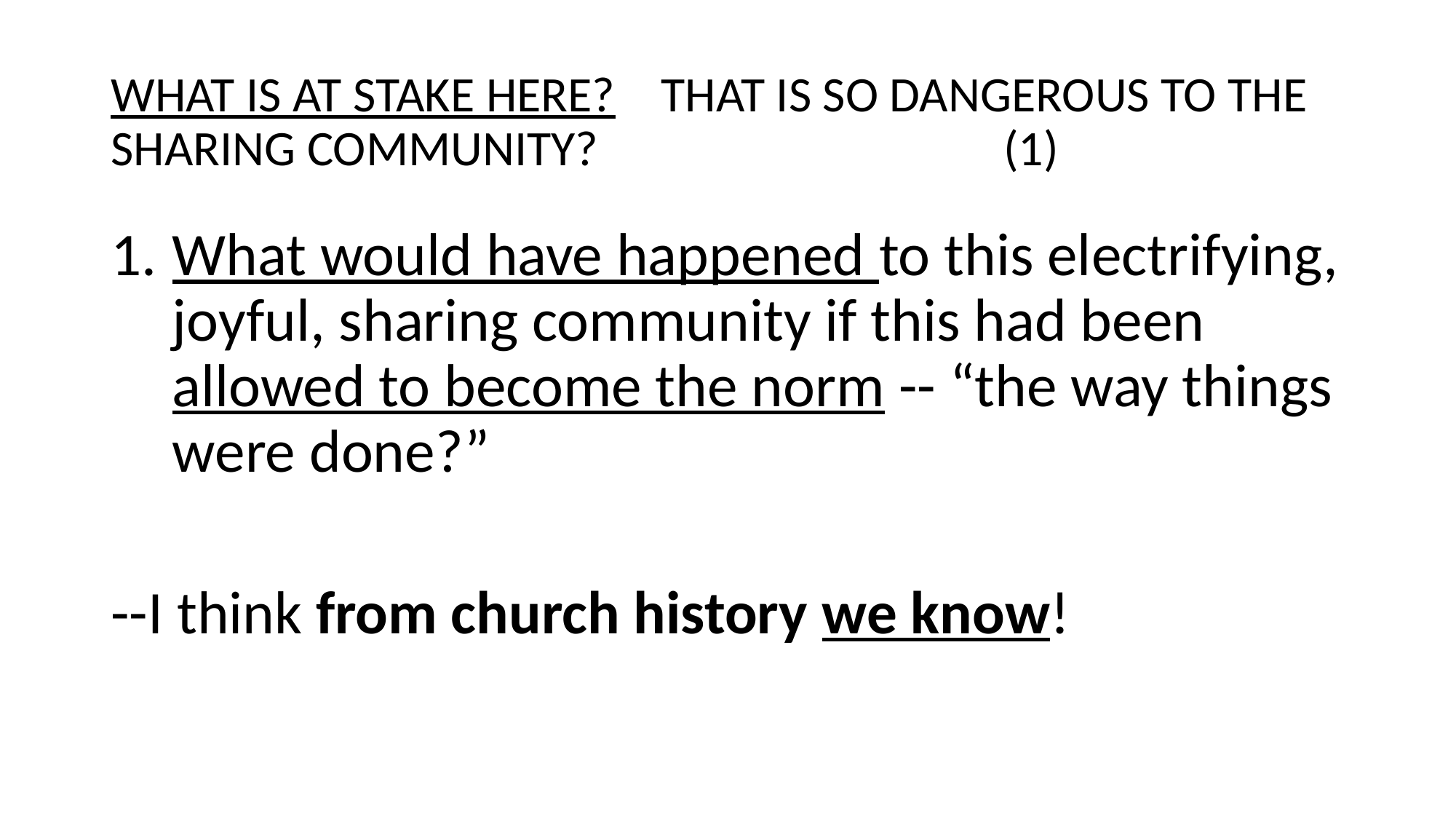

# WHAT IS AT STAKE HERE?    THAT IS SO DANGEROUS TO THE SHARING COMMUNITY?                                    (1)
What would have happened to this electrifying, joyful, sharing community if this had been allowed to become the norm -- “the way things were done?”

--I think from church history we know!